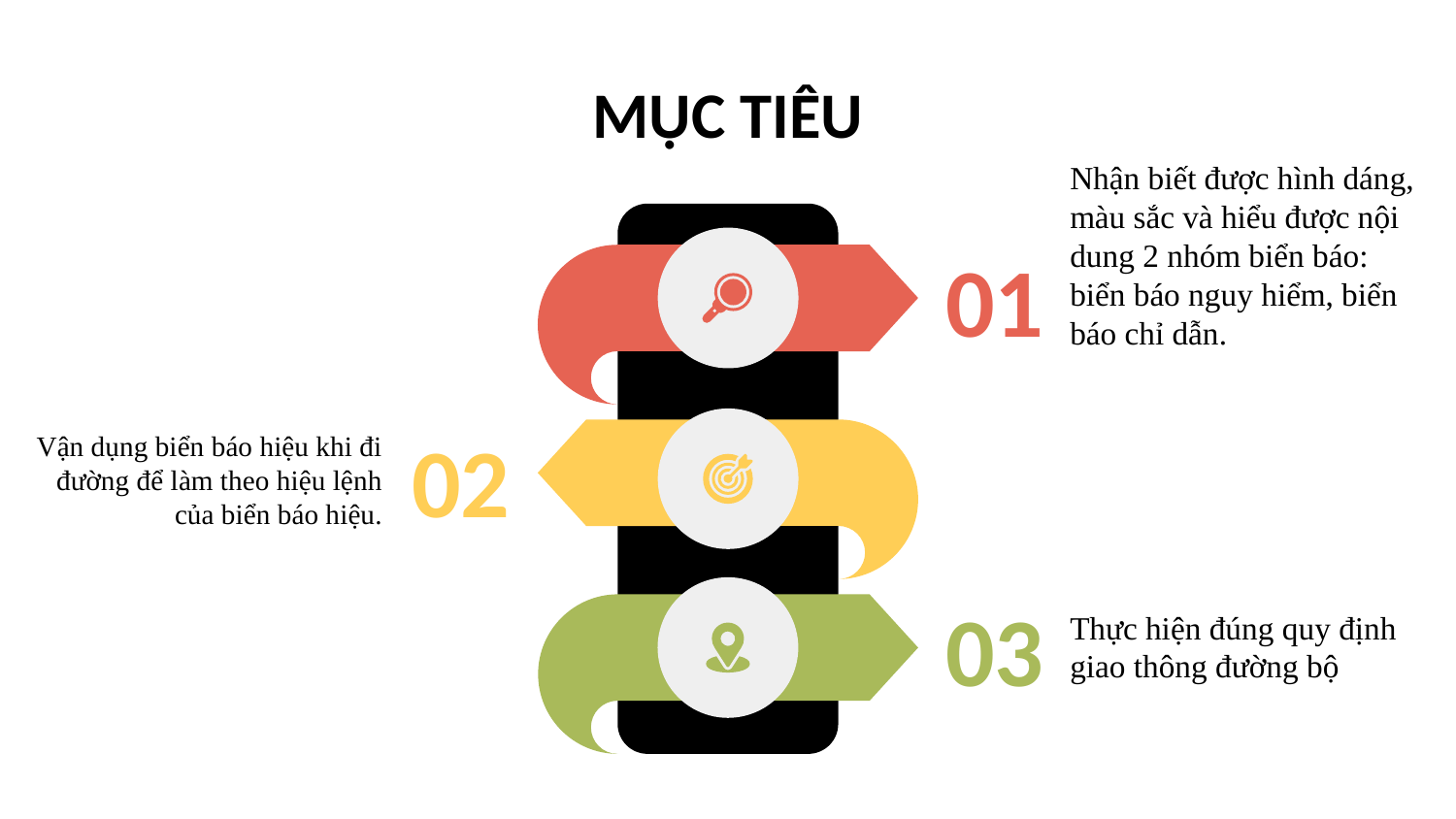

# MỤC TIÊU
Nhận biết được hình dáng, màu sắc và hiểu được nội dung 2 nhóm biển báo: biển báo nguy hiểm, biển báo chỉ dẫn.

01

Vận dụng biển báo hiệu khi đi đường để làm theo hiệu lệnh của biển báo hiệu.
02

Thực hiện đúng quy định giao thông đường bộ
03